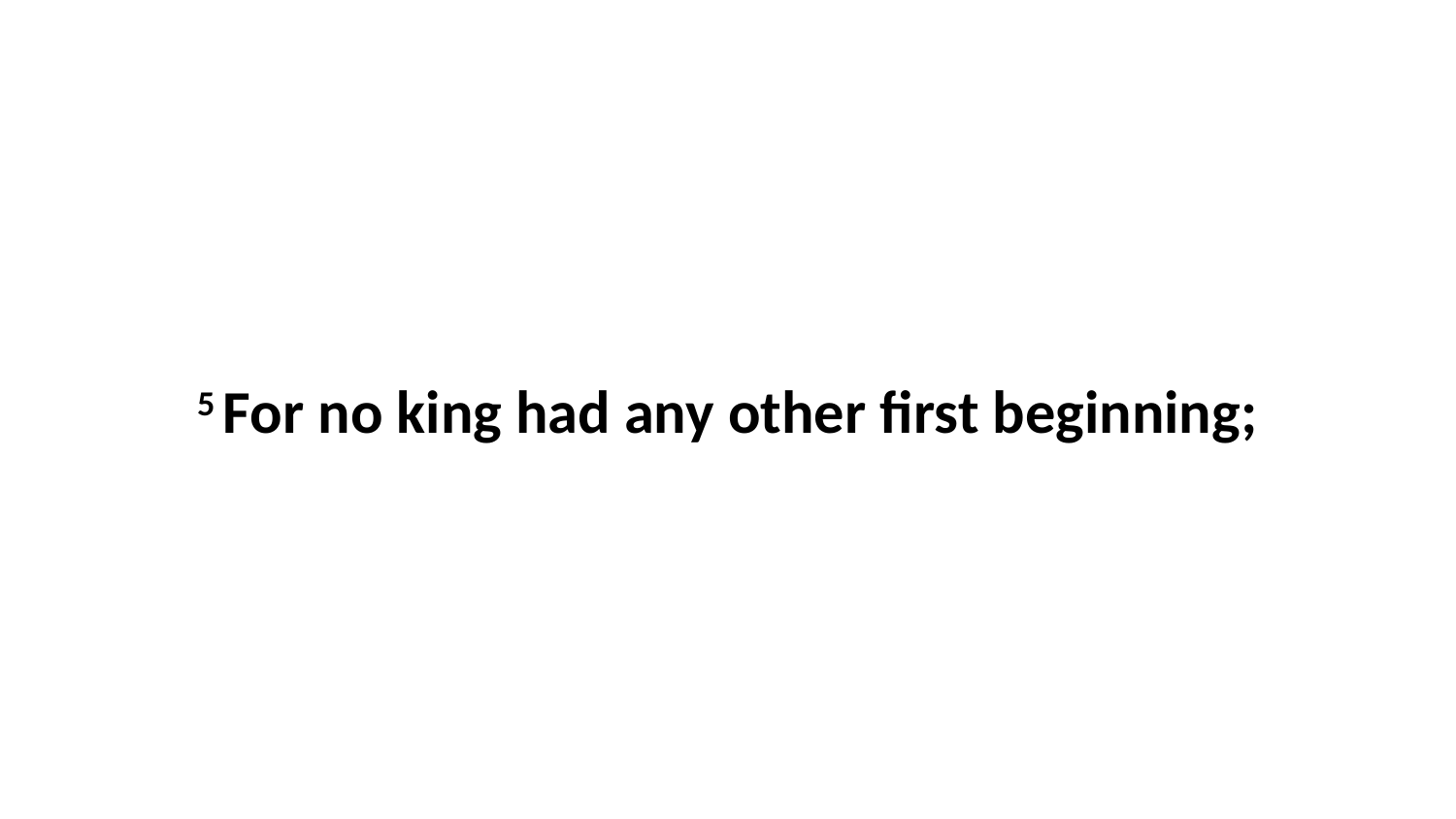

5 For no king had any other first beginning;